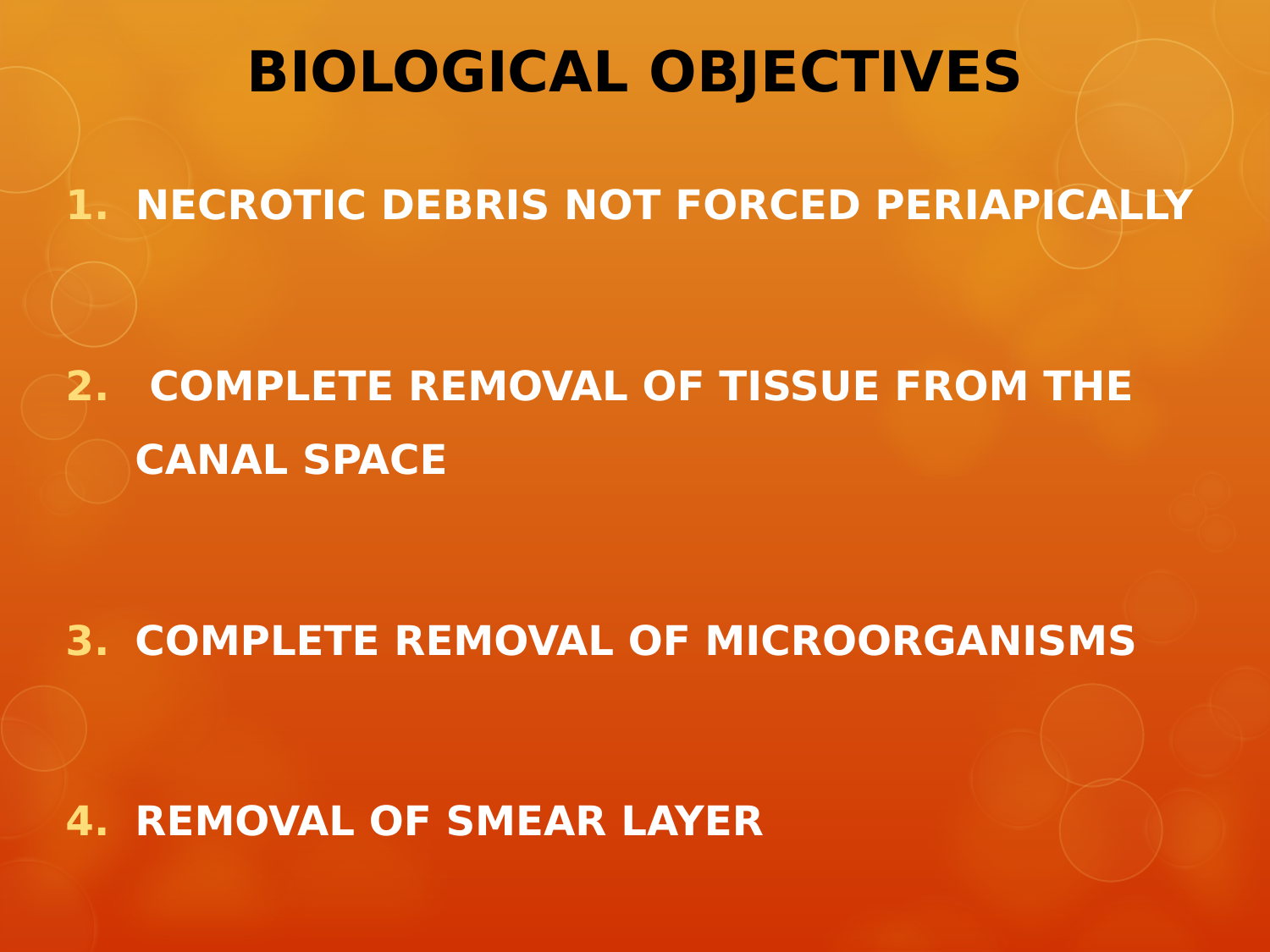

# BIOLOGICAL OBJECTIVES
NECROTIC DEBRIS NOT FORCED PERIAPICALLY

 COMPLETE REMOVAL OF TISSUE FROM THE CANAL SPACE

COMPLETE REMOVAL OF MICROORGANISMS

REMOVAL OF SMEAR LAYER